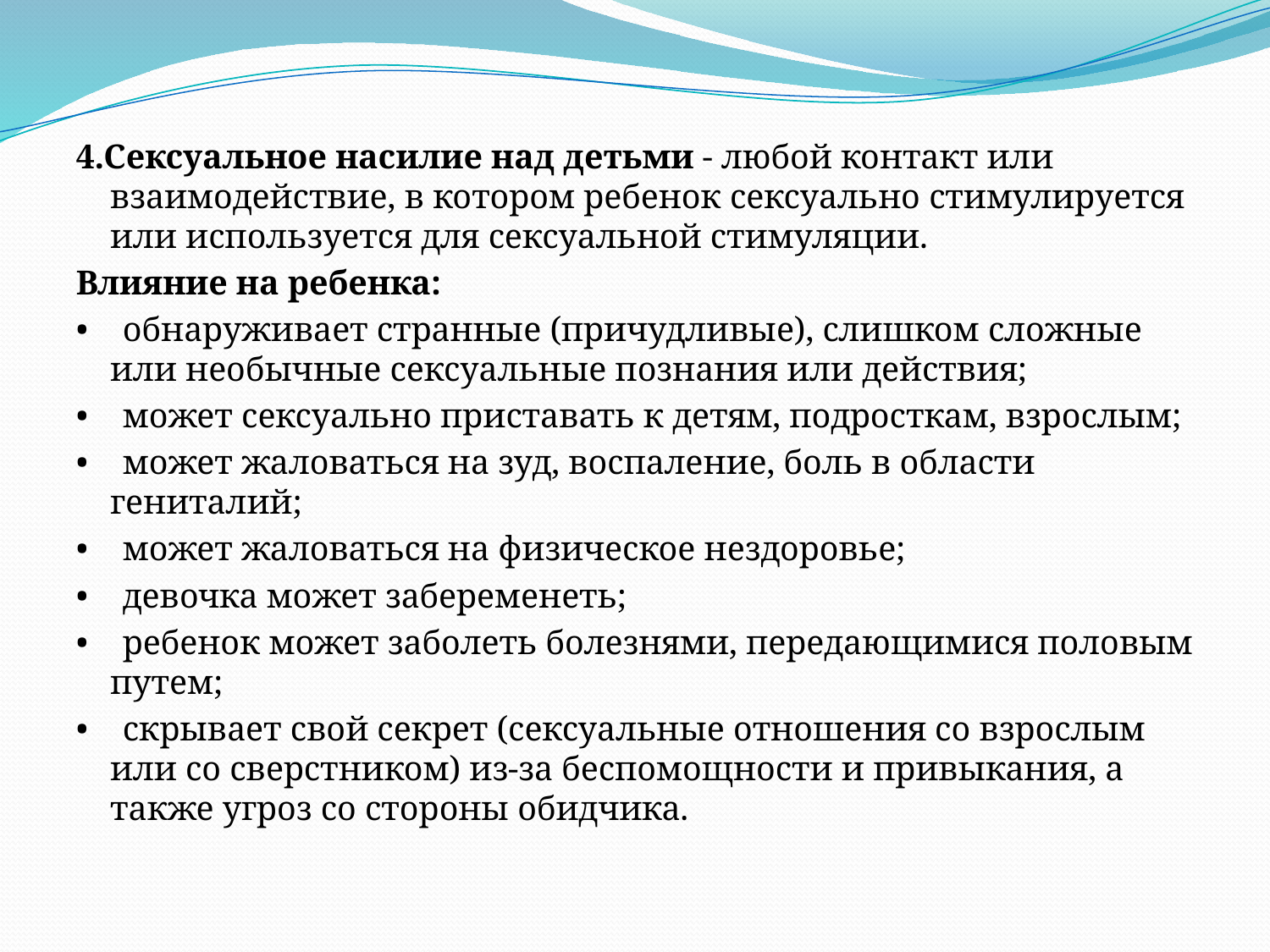

4.Сексуальное насилие над детьми - любой контакт или взаимодействие, в котором ребенок сексуально стимулируется или используется для сексуальной стимуляции.
Влияние на ребенка:
•    обнаруживает странные (причудливые), слишком сложные или необычные сексуальные познания или действия;
•    может сексуально приставать к детям, подросткам, взрослым;
•    может жаловаться на зуд, воспаление, боль в области гениталий;
•    может жаловаться на физическое нездоровье;
•    девочка может забеременеть;
•    ребенок может заболеть болезнями, передающимися половым путем;
•    скрывает свой секрет (сексуальные отношения со взрослым или со сверстником) из-за беспомощности и привыкания, а также угроз со стороны обидчика.